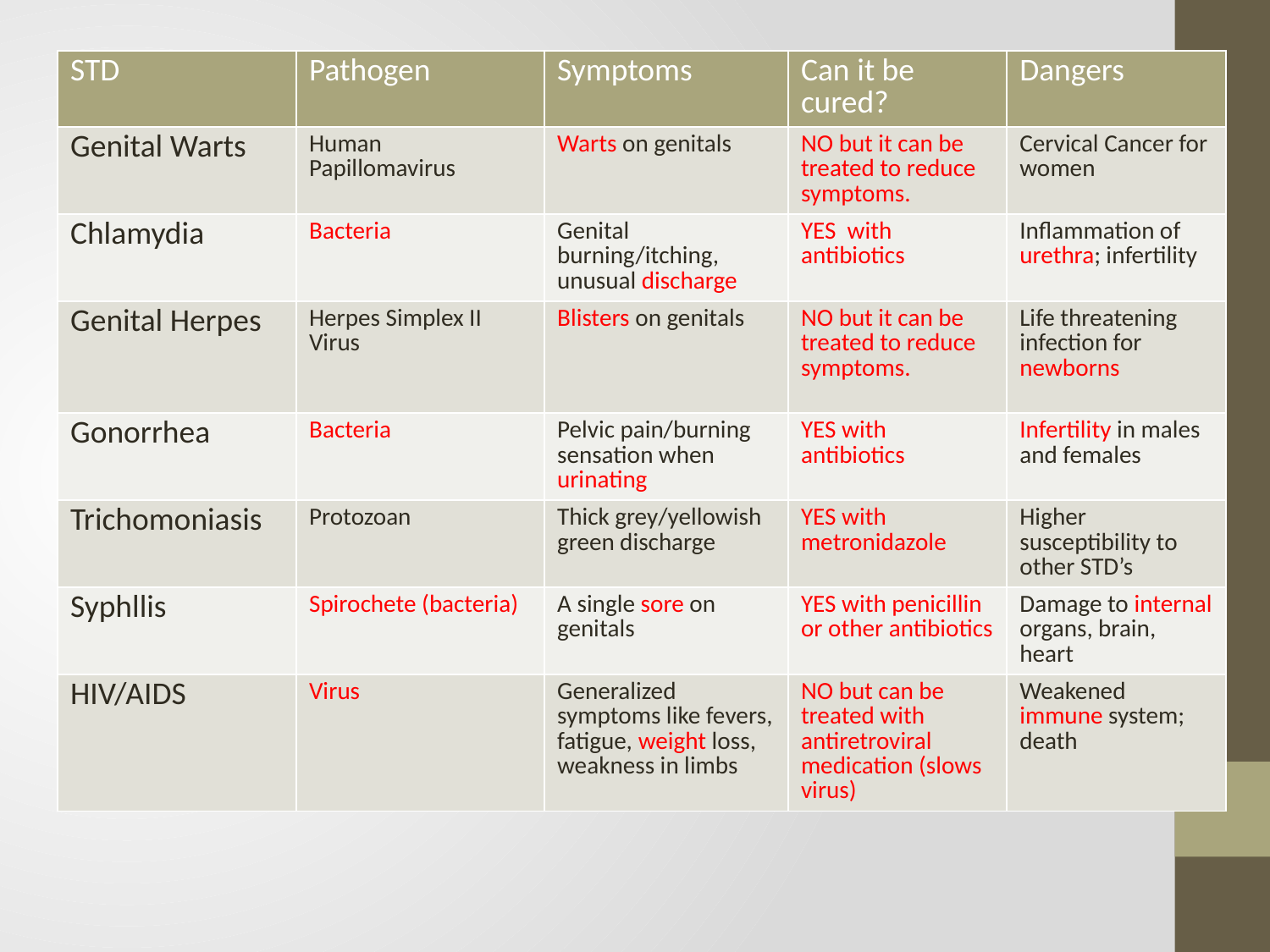

| STD | Pathogen | Symptoms | Can it be cured? | Dangers |
| --- | --- | --- | --- | --- |
| Genital Warts | Human Papillomavirus | Warts on genitals | NO but it can be treated to reduce symptoms. | Cervical Cancer for women |
| Chlamydia | Bacteria | Genital burning/itching, unusual discharge | YES with antibiotics | Inflammation of urethra; infertility |
| Genital Herpes | Herpes Simplex II Virus | Blisters on genitals | NO but it can be treated to reduce symptoms. | Life threatening infection for newborns |
| Gonorrhea | Bacteria | Pelvic pain/burning sensation when urinating | YES with antibiotics | Infertility in males and females |
| Trichomoniasis | Protozoan | Thick grey/yellowish green discharge | YES with metronidazole | Higher susceptibility to other STD’s |
| Syphllis | Spirochete (bacteria) | A single sore on genitals | YES with penicillin or other antibiotics | Damage to internal organs, brain, heart |
| HIV/AIDS | Virus | Generalized symptoms like fevers, fatigue, weight loss, weakness in limbs | NO but can be treated with antiretroviral medication (slows virus) | Weakened immune system; death |